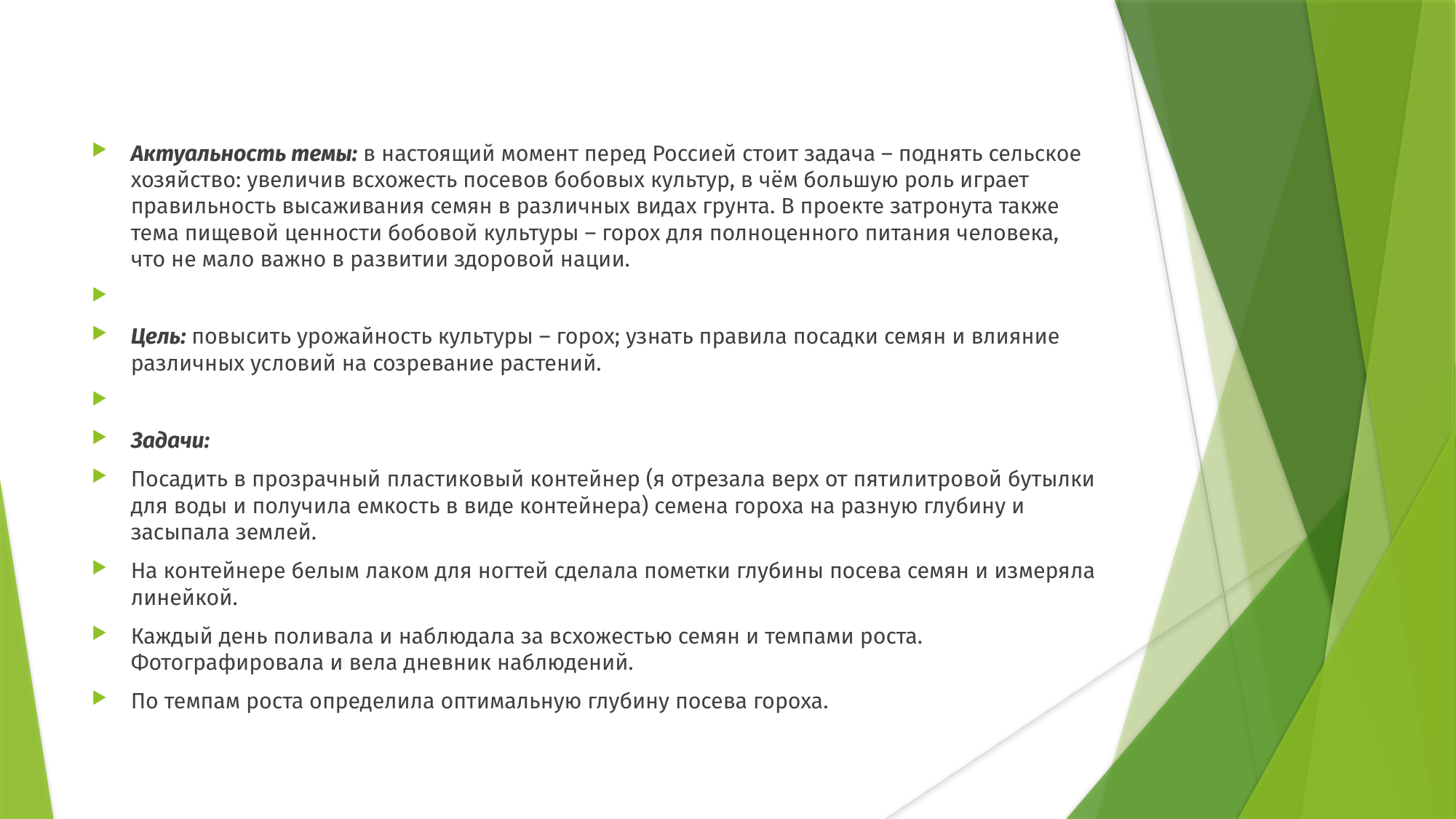

#
Актуальность темы: в настоящий момент перед Россией стоит задача – поднять сельское хозяйство: увеличив всхожесть посевов бобовых культур, в чём большую роль играет правильность высаживания семян в различных видах грунта. В проекте затронута также тема пищевой ценности бобовой культуры – горох для полноценного питания человека, что не мало важно в развитии здоровой нации.

Цель: повысить урожайность культуры – горох; узнать правила посадки семян и влияние различных условий на созревание растений.

Задачи:
Посадить в прозрачный пластиковый контейнер (я отрезала верх от пятилитровой бутылки для воды и получила емкость в виде контейнера) семена гороха на разную глубину и засыпала землей.
На контейнере белым лаком для ногтей сделала пометки глубины посева семян и измеряла линейкой.
Каждый день поливала и наблюдала за всхожестью семян и темпами роста. Фотографировала и вела дневник наблюдений.
По темпам роста определила оптимальную глубину посева гороха.